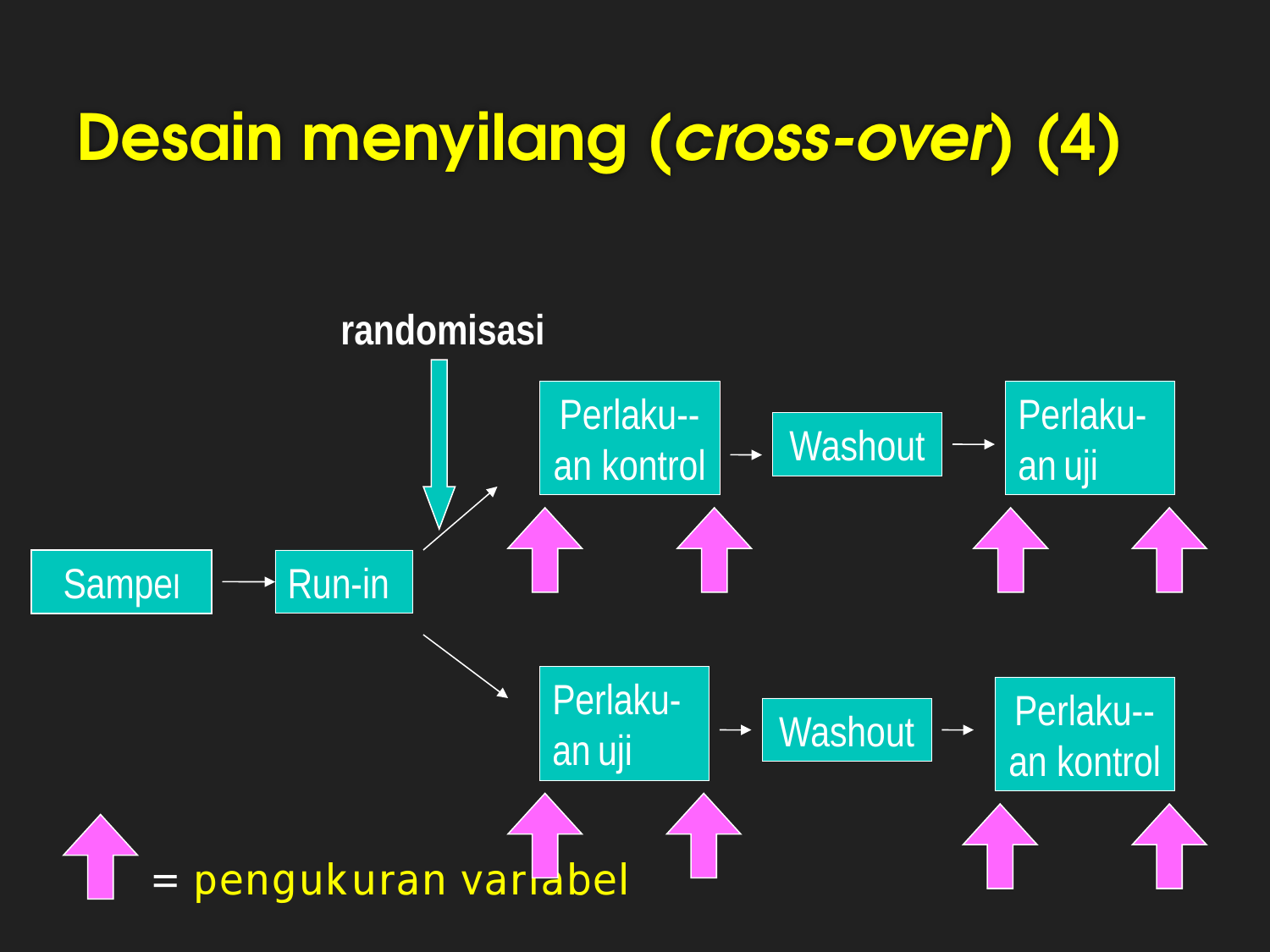

# Desain menyilang (cross-over) (4)
randomisasi

Perlaku--an kontrol
Perlaku-an uji
Washout

Sampel
Run-in

Perlaku-an uji
Perlaku--an kontrol
Washout

= pengukuran variabel